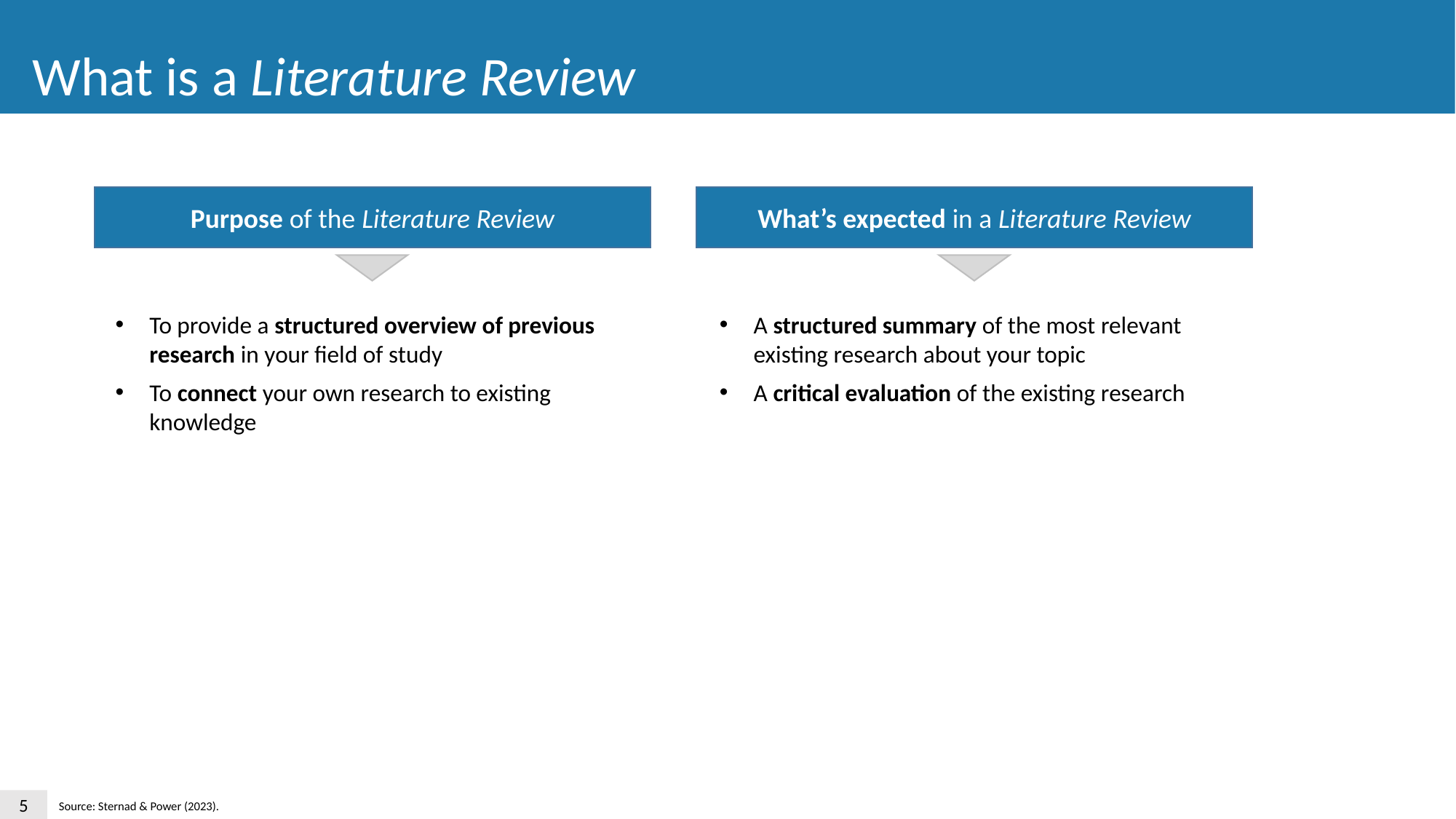

What is a Literature Review
Purpose of the Literature Review

To provide a structured overview of previous research in your field of study
To connect your own research to existing knowledge
What’s expected in a Literature Review

A structured summary of the most relevant existing research about your topic
A critical evaluation of the existing research
5
Source: Sternad & Power (2023).